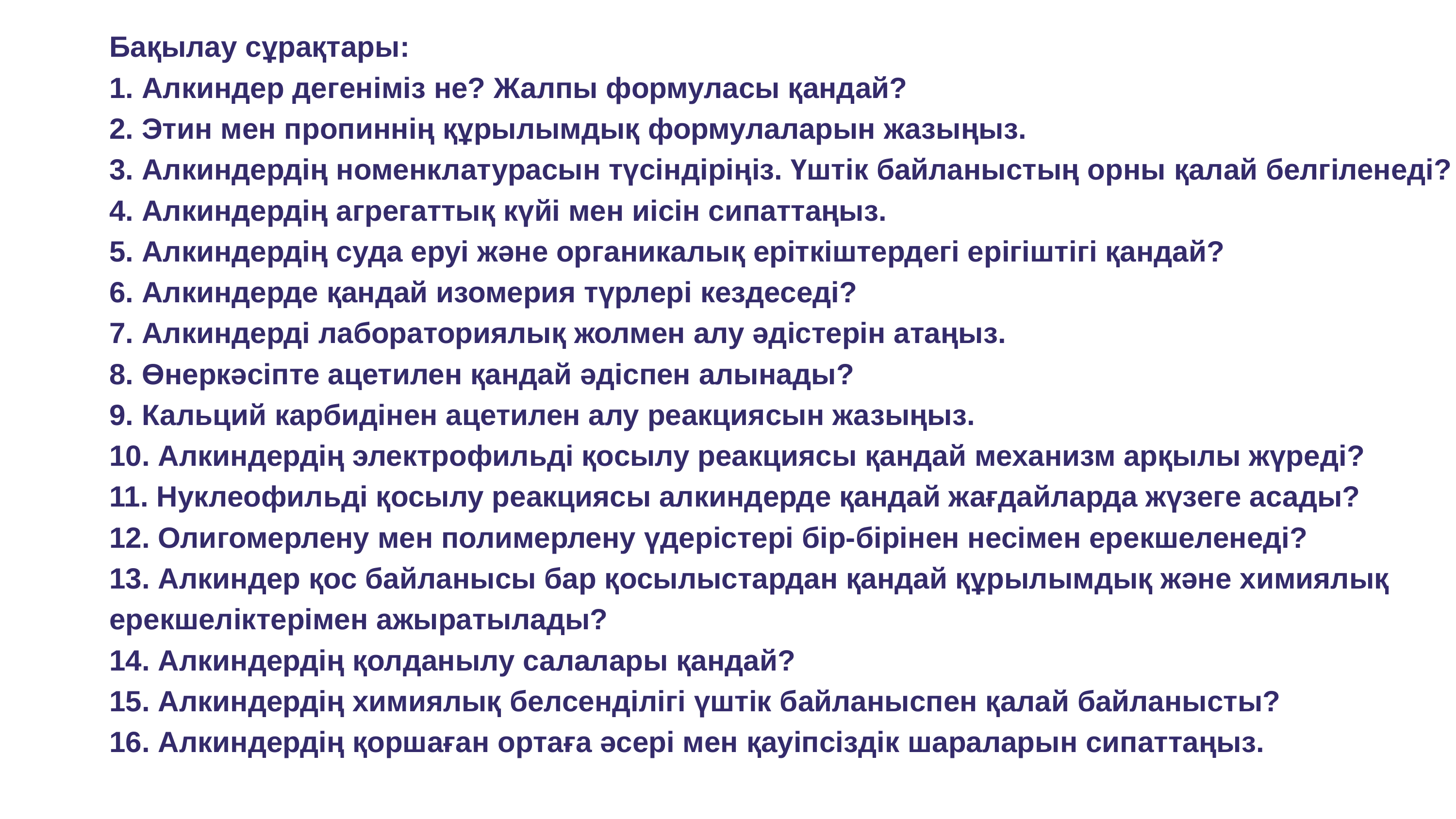

Бақылау сұрақтары:
1. Алкиндер дегеніміз не? Жалпы формуласы қандай?
2. Этин мен пропиннің құрылымдық формулаларын жазыңыз.
3. Алкиндердің номенклатурасын түсіндіріңіз. Үштік байланыстың орны қалай белгіленеді?
4. Алкиндердің агрегаттық күйі мен иісін сипаттаңыз.
5. Алкиндердің суда еруі және органикалық еріткіштердегі ерігіштігі қандай?
6. Алкиндерде қандай изомерия түрлері кездеседі?
7. Алкиндерді лабораториялық жолмен алу әдістерін атаңыз.
8. Өнеркәсіпте ацетилен қандай әдіспен алынады?
9. Кальций карбидінен ацетилен алу реакциясын жазыңыз.
10. Алкиндердің электрофильді қосылу реакциясы қандай механизм арқылы жүреді?
11. Нуклеофильді қосылу реакциясы алкиндерде қандай жағдайларда жүзеге асады?
12. Олигомерлену мен полимерлену үдерістері бір-бірінен несімен ерекшеленеді?
13. Алкиндер қос байланысы бар қосылыстардан қандай құрылымдық және химиялық ерекшеліктерімен ажыратылады?
14. Алкиндердің қолданылу салалары қандай?
15. Алкиндердің химиялық белсенділігі үштік байланыспен қалай байланысты?
16. Алкиндердің қоршаған ортаға әсері мен қауіпсіздік шараларын сипаттаңыз.